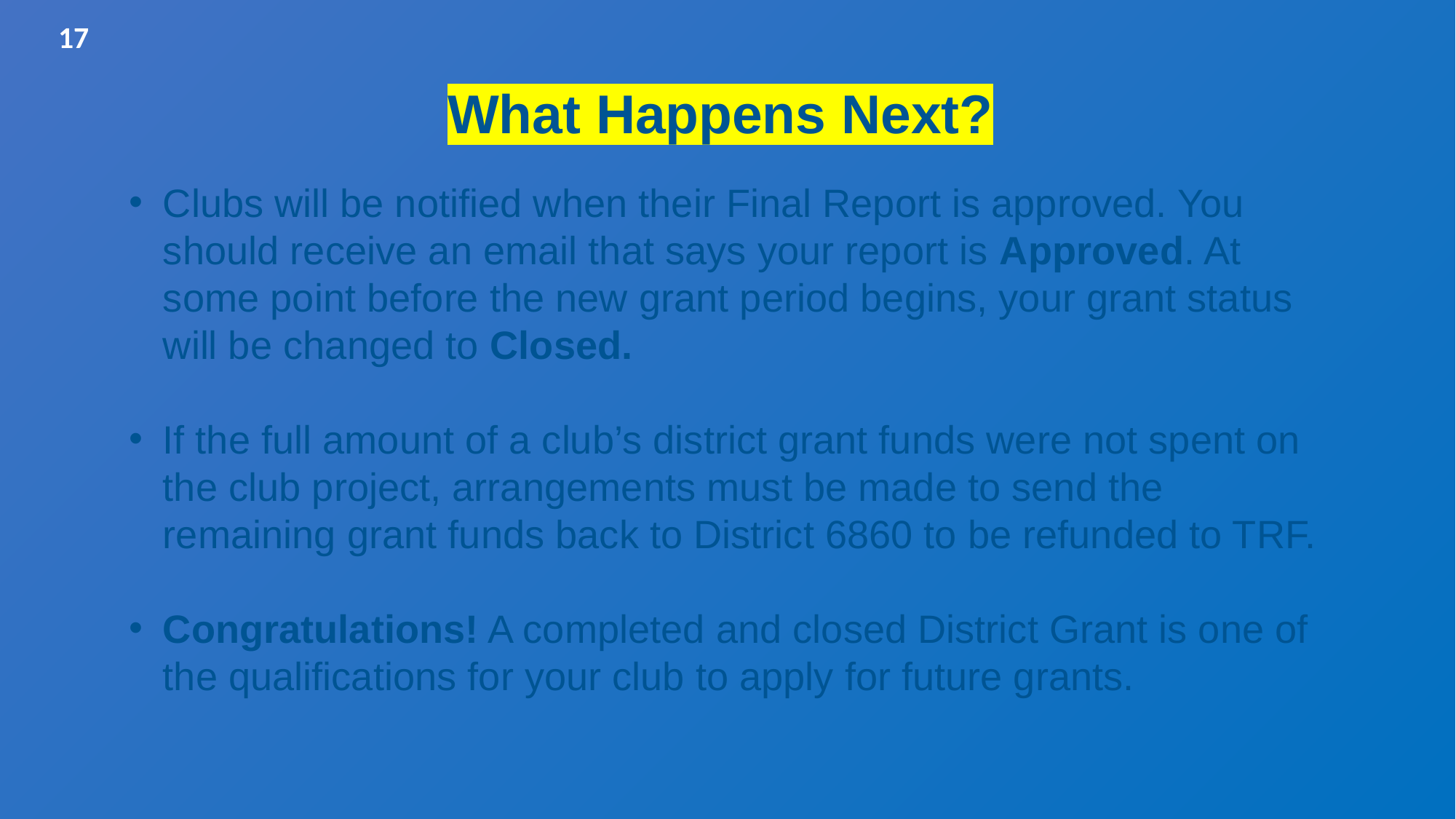

17
What Happens Next?
Clubs will be notified when their Final Report is approved. You should receive an email that says your report is Approved. At some point before the new grant period begins, your grant status will be changed to Closed.

If the full amount of a club’s district grant funds were not spent on the club project, arrangements must be made to send the remaining grant funds back to District 6860 to be refunded to TRF.

Congratulations! A completed and closed District Grant is one of the qualifications for your club to apply for future grants.